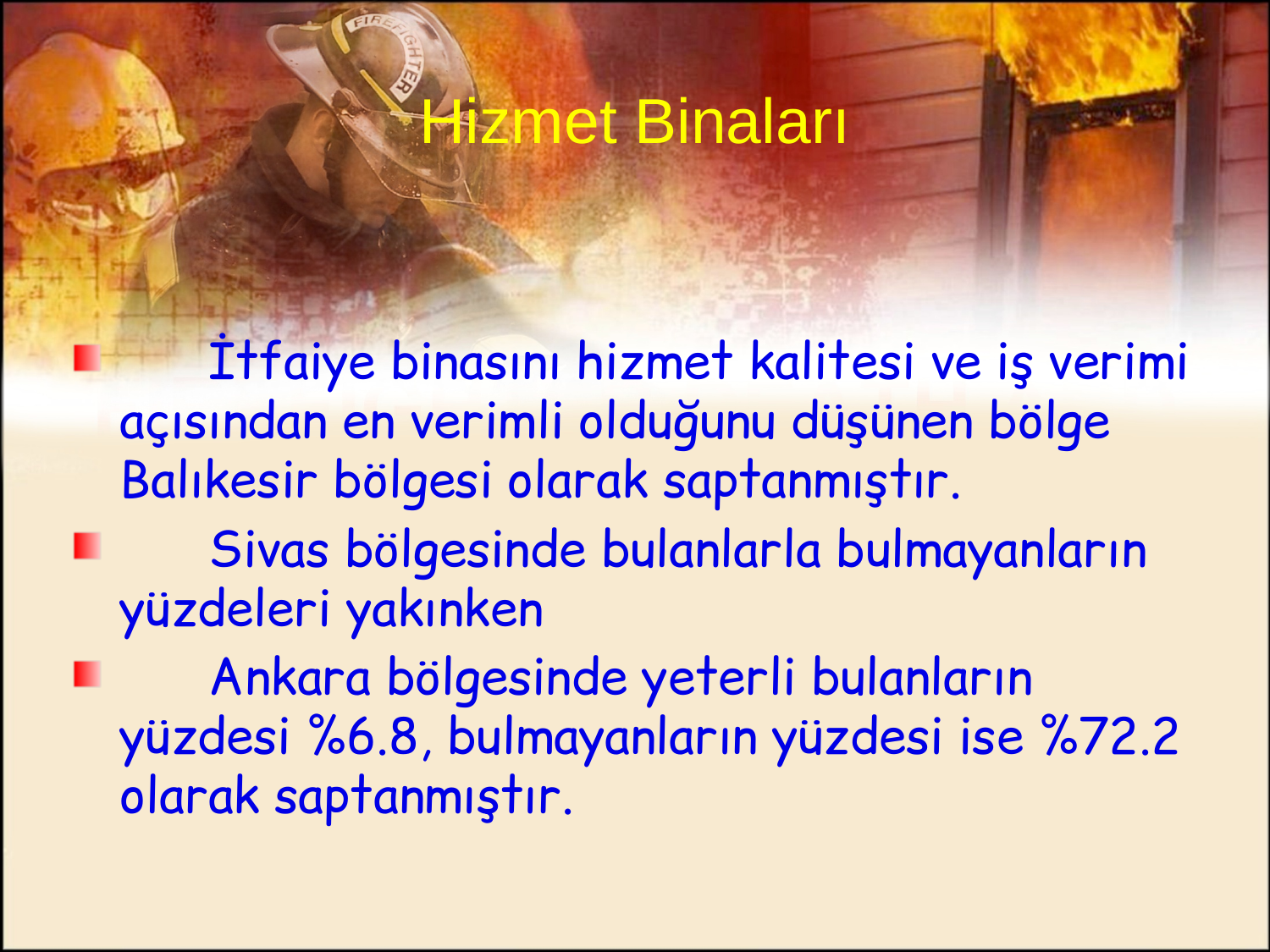

# Hizmet Binaları
      İtfaiye binasını hizmet kalitesi ve iş verimi açısından en verimli olduğunu düşünen bölge Balıkesir bölgesi olarak saptanmıştır.
      Sivas bölgesinde bulanlarla bulmayanların yüzdeleri yakınken
      Ankara bölgesinde yeterli bulanların yüzdesi %6.8, bulmayanların yüzdesi ise %72.2 olarak saptanmıştır.